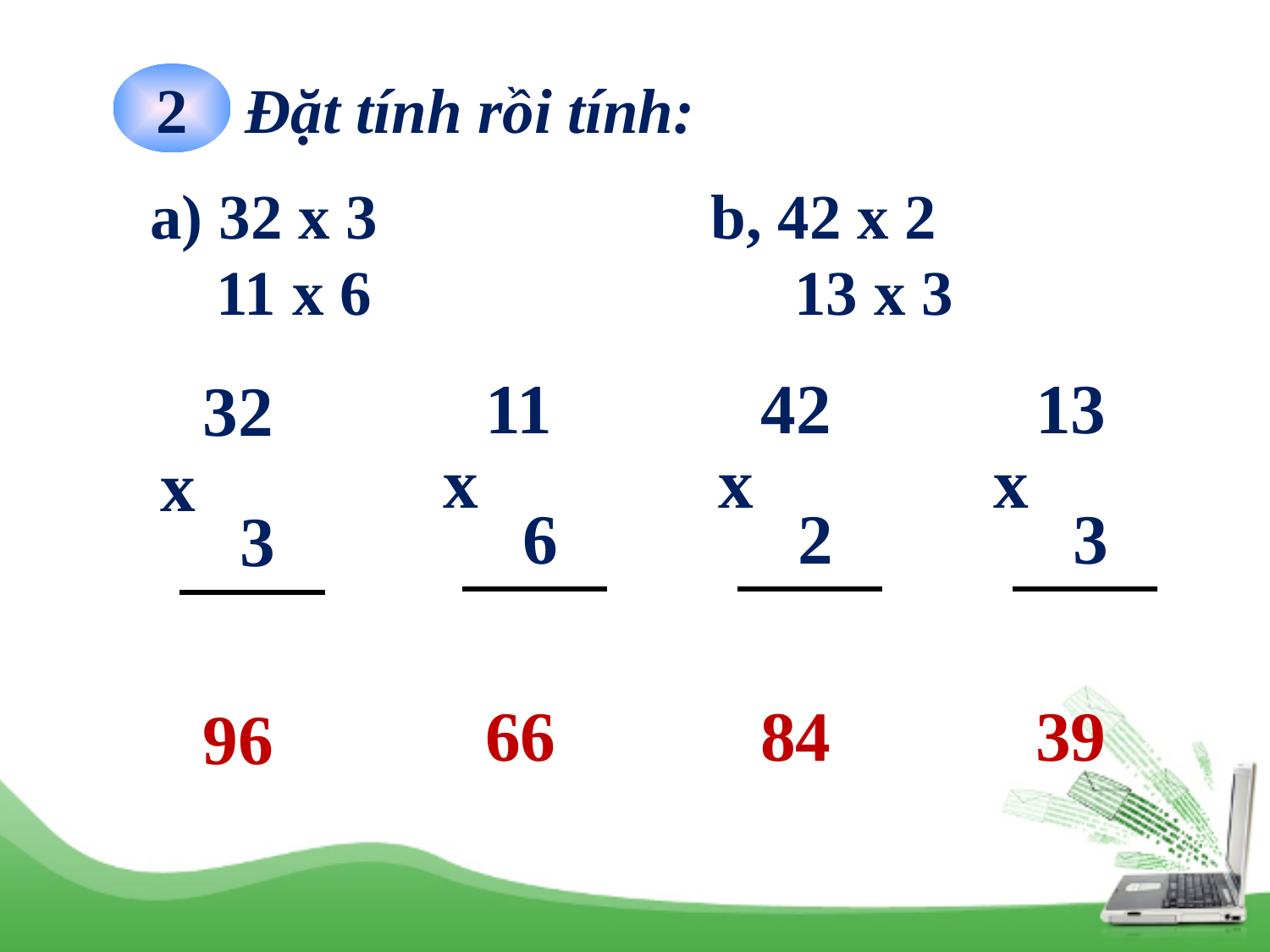

2
Đặt tính rồi tính:
  a) 32 x 3                     b, 42 x 2
      11 x 6                          13 x 3
11
x
  6
42
x
  2
13
x
  3
32
x
  3
66
84
39
96